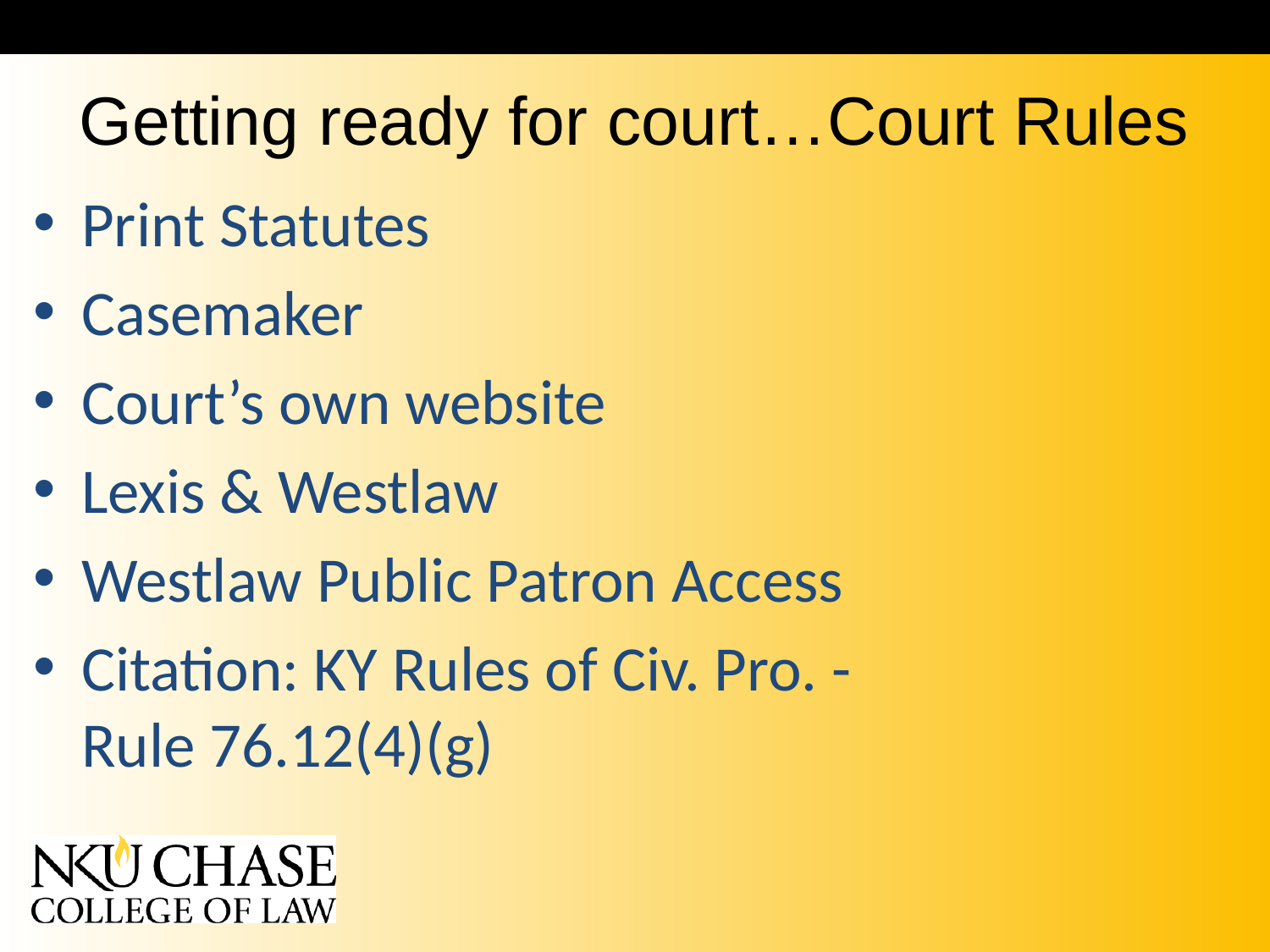

# Getting ready for court…Court Rules
Print Statutes
Casemaker
Court’s own website
Lexis & Westlaw
Westlaw Public Patron Access
Citation: KY Rules of Civ. Pro. - Rule 76.12(4)(g)